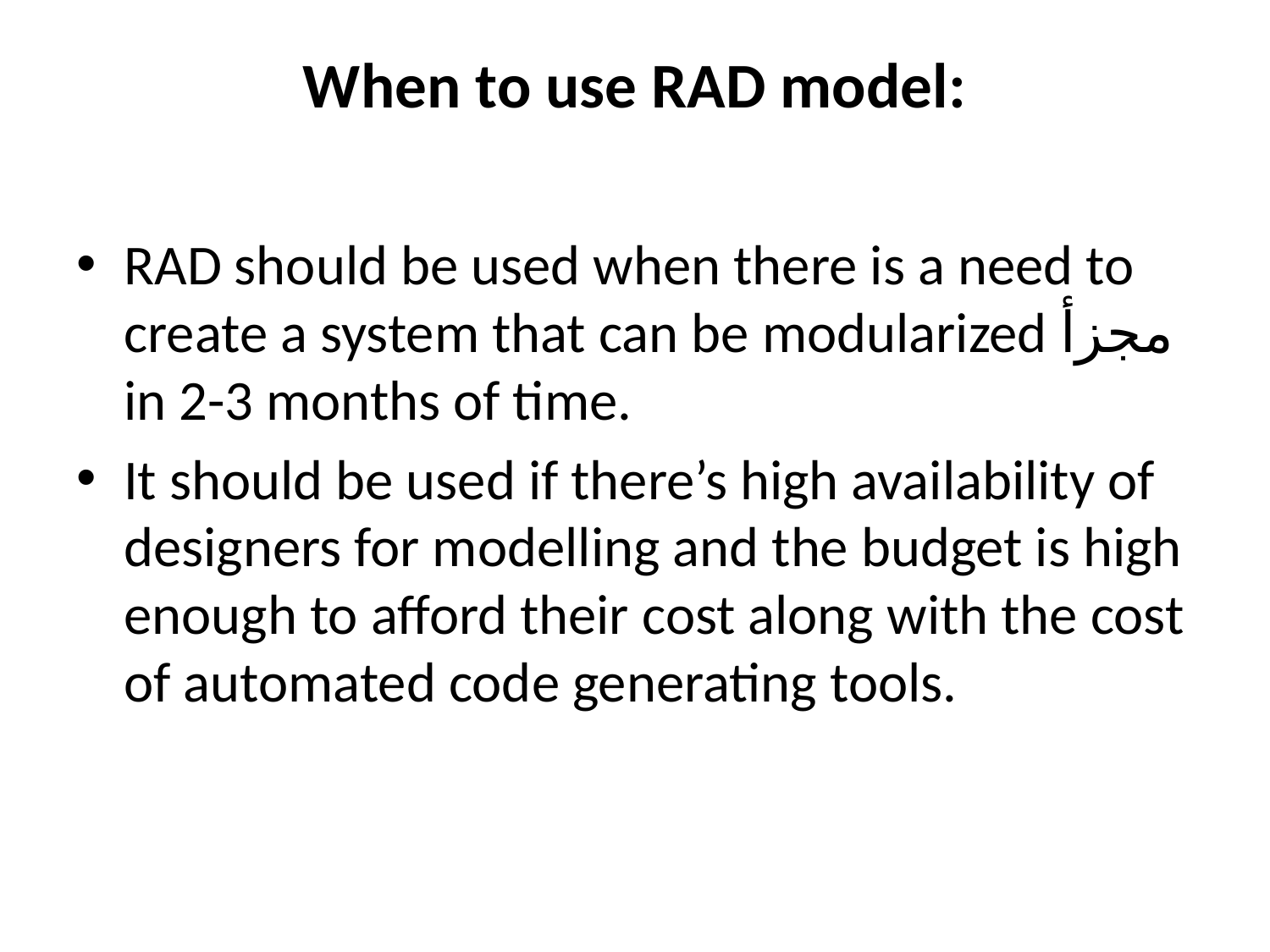

# When to use RAD model:
RAD should be used when there is a need to create a system that can be modularized مجزأ  in 2-3 months of time.
It should be used if there’s high availability of designers for modelling and the budget is high enough to afford their cost along with the cost of automated code generating tools.